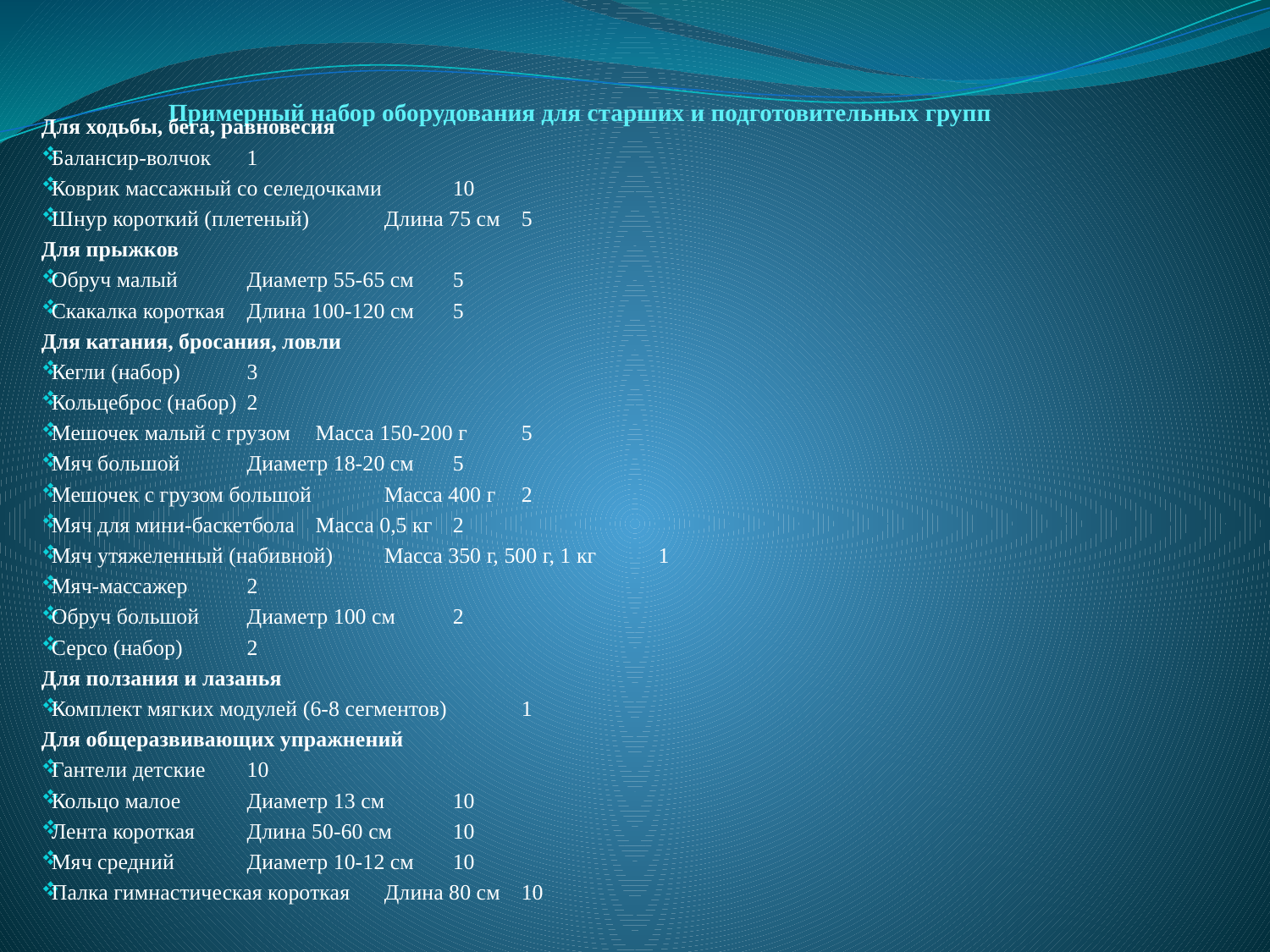

# Примерный набор оборудования для старших и подготовительных групп
Для ходьбы, бега, равновесия
Балансир-волчок 	1
Коврик массажный со селедочками 	10
Шнур короткий (плетеный) 	Длина 75 см 	5
Для прыжков
Обруч малый 	Диаметр 55-65 см 	5
Скакалка короткая 	Длина 100-120 см 	5
Для катания, бросания, ловли
Кегли (набор) 	3
Кольцеброс (набор) 	2
Мешочек малый с грузом 	Масса 150-200 г 	5
Мяч большой 	Диаметр 18-20 см 	5
Мешочек с грузом большой 	Масса 400 г 	2
Мяч для мини-баскетбола 	Масса 0,5 кг 	2
Мяч утяжеленный (набивной) 	Масса 350 г, 500 г, 1 кг 	1
Мяч-массажер 	2
Обруч большой 	Диаметр 100 см 	2
Серсо (набор) 	2
Для ползания и лазанья
Комплект мягких модулей (6-8 сегментов) 	1
Для общеразвивающих упражнений
Гантели детские 	10
Кольцо малое 	Диаметр 13 см 	10
Лента короткая 	Длина 50-60 см 	10
Мяч средний 	Диаметр 10-12 см 	10
Палка гимнастическая короткая 	Длина 80 см 	10